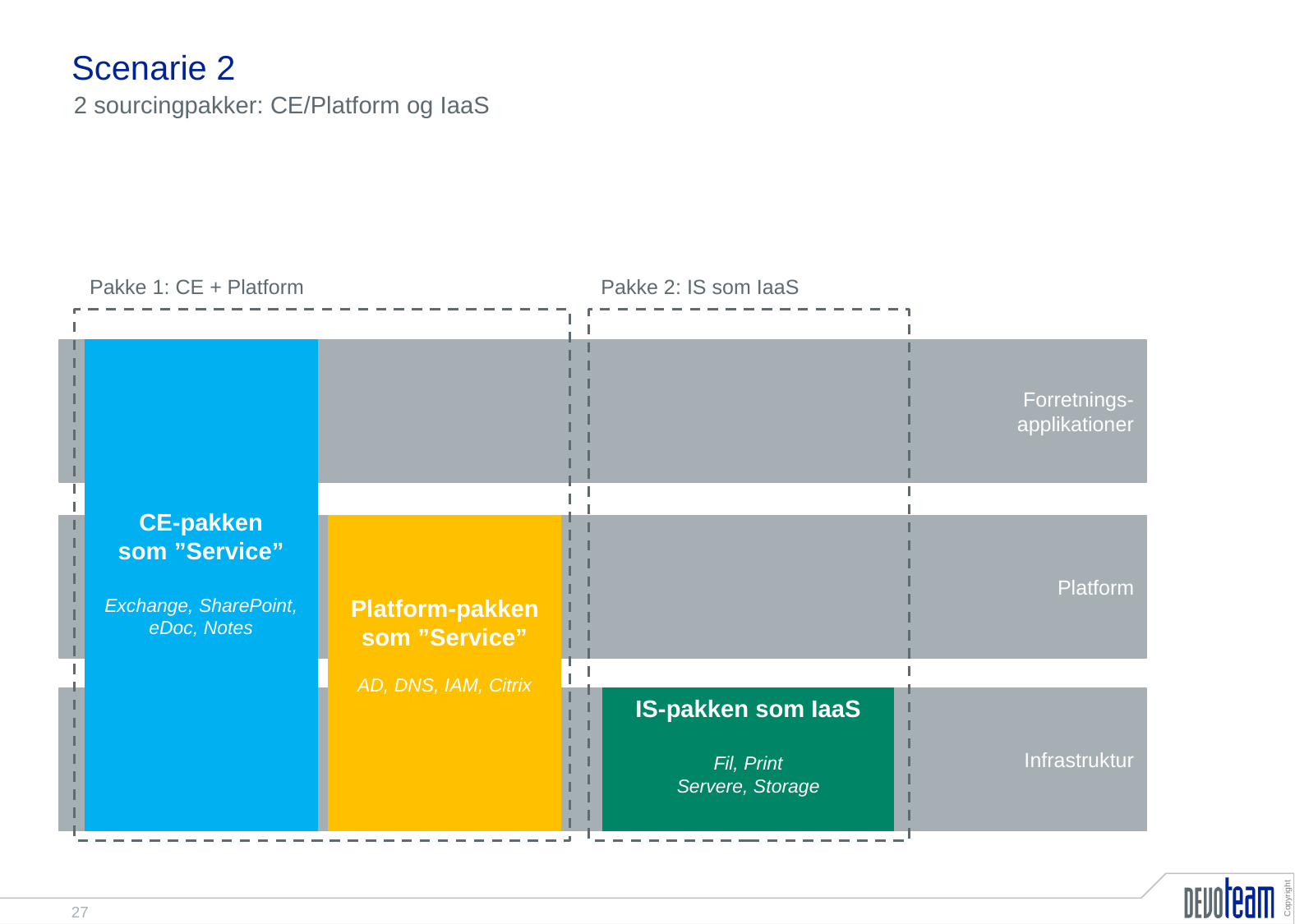

# Scenarie 2
2 sourcingpakker: CE/Platform og IaaS

Pakke 2: IS som IaaS
Pakke 1: CE + Platform

Mail

Forretnings-
applikationer
Platform
Infrastruktur
CE-pakken
som ”Service”

Exchange, SharePoint, eDoc, Notes

Mail
Platform-pakken
som ”Service”

AD, DNS, IAM, Citrix

IS-pakken som IaaS

Fil, Print
Servere, Storage

Fujitsu